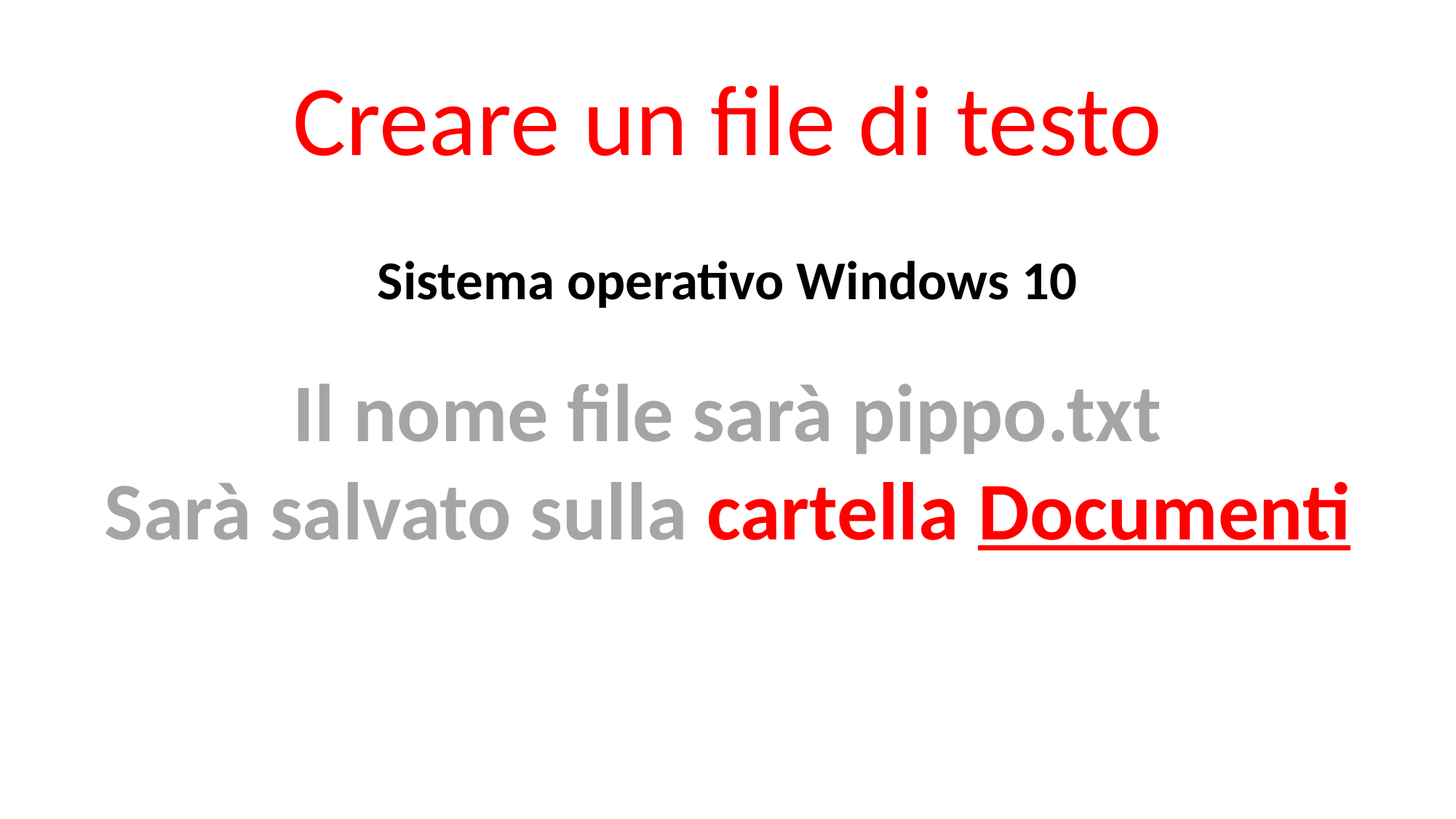

# Creare un file di testo
Sistema operativo Windows 10
Il nome file sarà pippo.txt
Sarà salvato sulla cartella Documenti